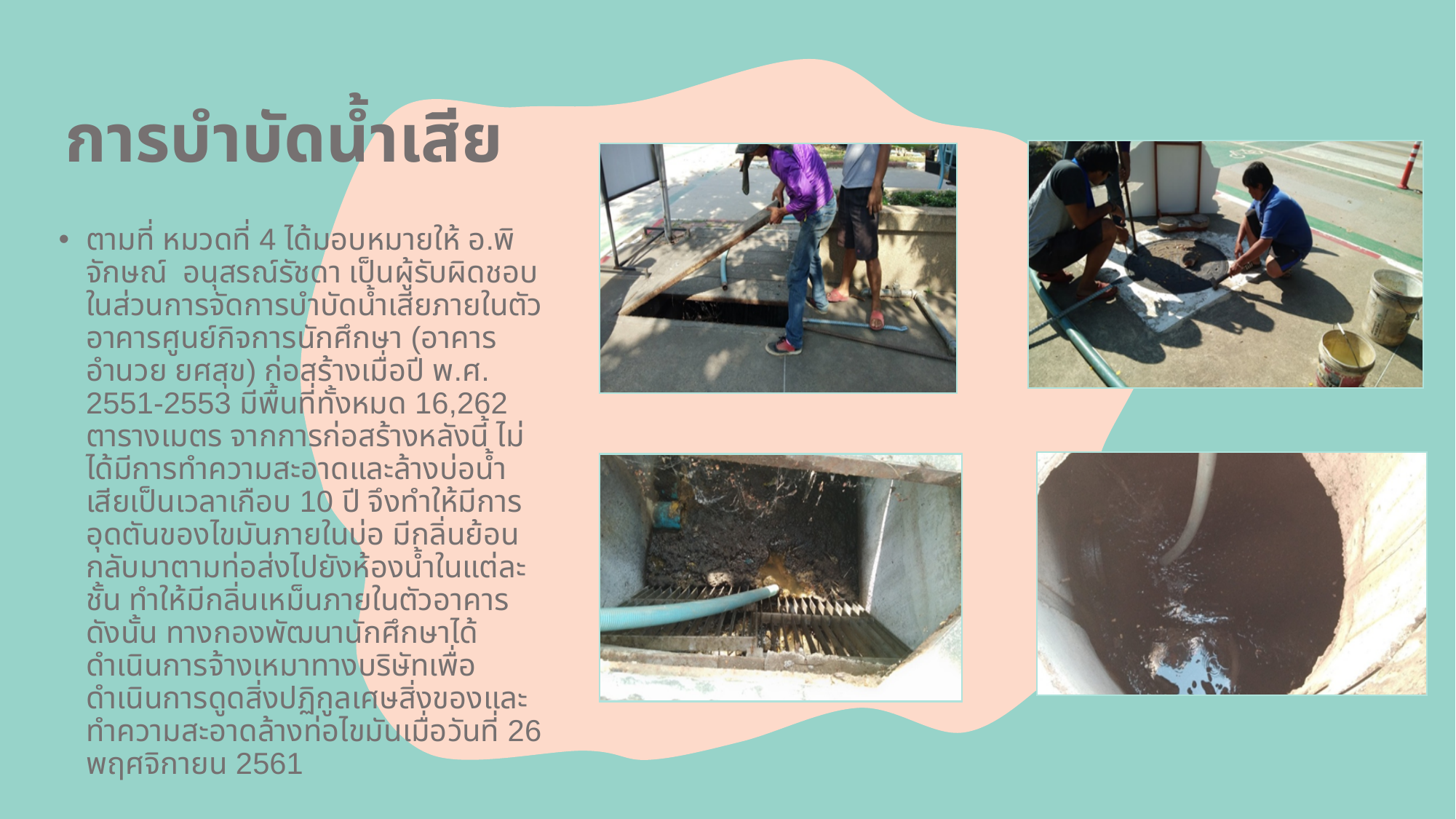

#
การบำบัดน้ำเสีย

ตามที่ หมวดที่ 4 ได้มอบหมายให้ อ.พิจักษณ์  อนุสรณ์รัชดา เป็นผู้รับผิดชอบ ในส่วนการจัดการบำบัดน้ำเสียภายในตัวอาคารศูนย์กิจการนักศึกษา (อาคารอำนวย ยศสุข) ก่อสร้างเมื่อปี พ.ศ. 2551-2553 มีพื้นที่ทั้งหมด 16,262 ตารางเมตร จากการก่อสร้างหลังนี้ ไม่ได้มีการทำความสะอาดและล้างบ่อน้ำเสียเป็นเวลาเกือบ 10 ปี จึงทำให้มีการอุดตันของไขมันภายในบ่อ มีกลิ่นย้อนกลับมาตามท่อส่งไปยังห้องน้ำในแต่ละชั้น ทำให้มีกลิ่นเหม็นภายในตัวอาคาร ดังนั้น ทางกองพัฒนานักศึกษาได้ดำเนินการจ้างเหมาทางบริษัทเพื่อดำเนินการดูดสิ่งปฏิกูลเศษสิ่งของและทำความสะอาดล้างท่อไขมันเมื่อวันที่ 26 พฤศจิกายน 2561